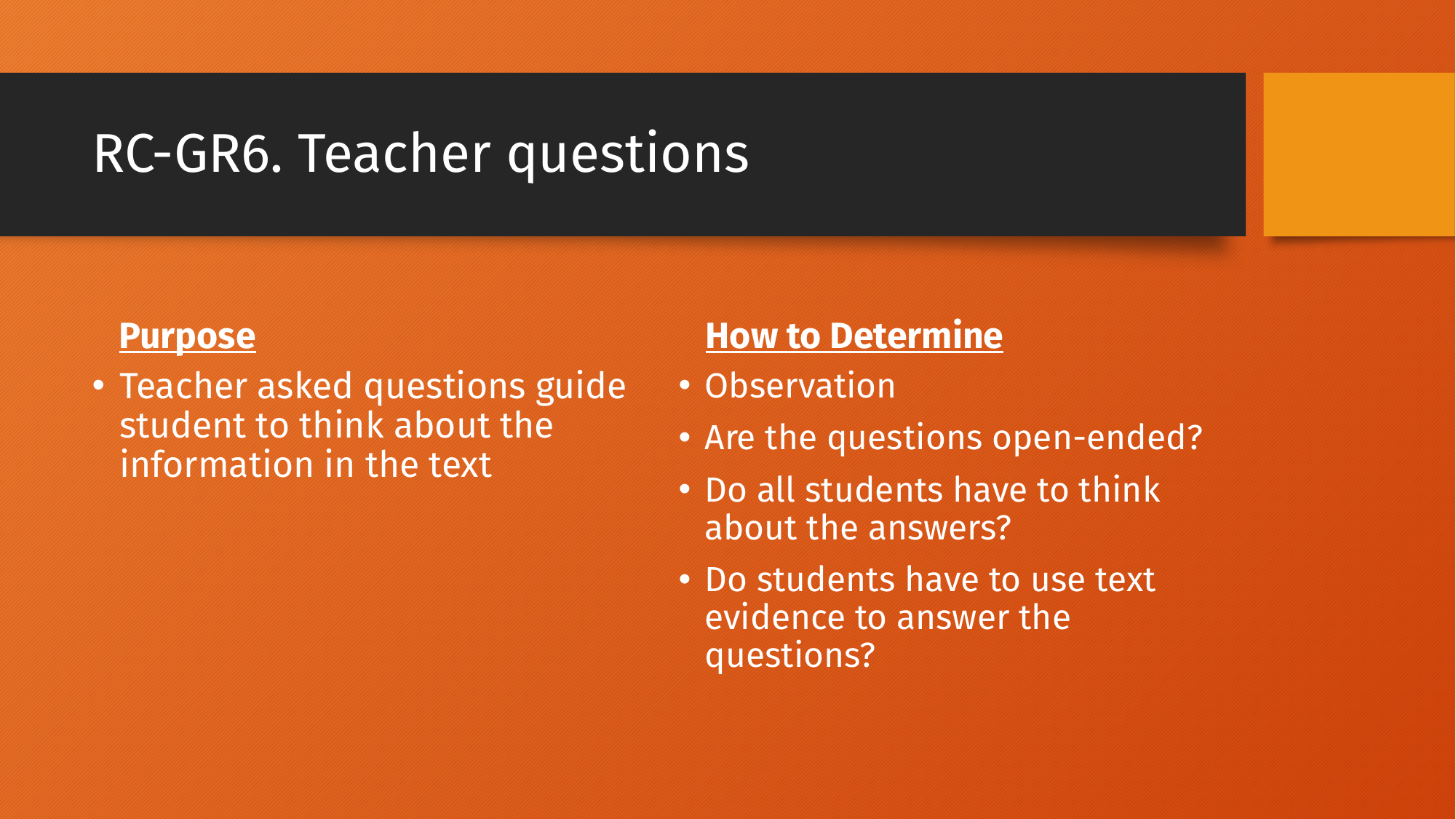

# RC-GR6. Teacher questions
Purpose
How to Determine
Teacher asked questions guide student to think about the information in the text

Observation
Are the questions open-ended?
Do all students have to think about the answers?
Do students have to use text evidence to answer the questions?